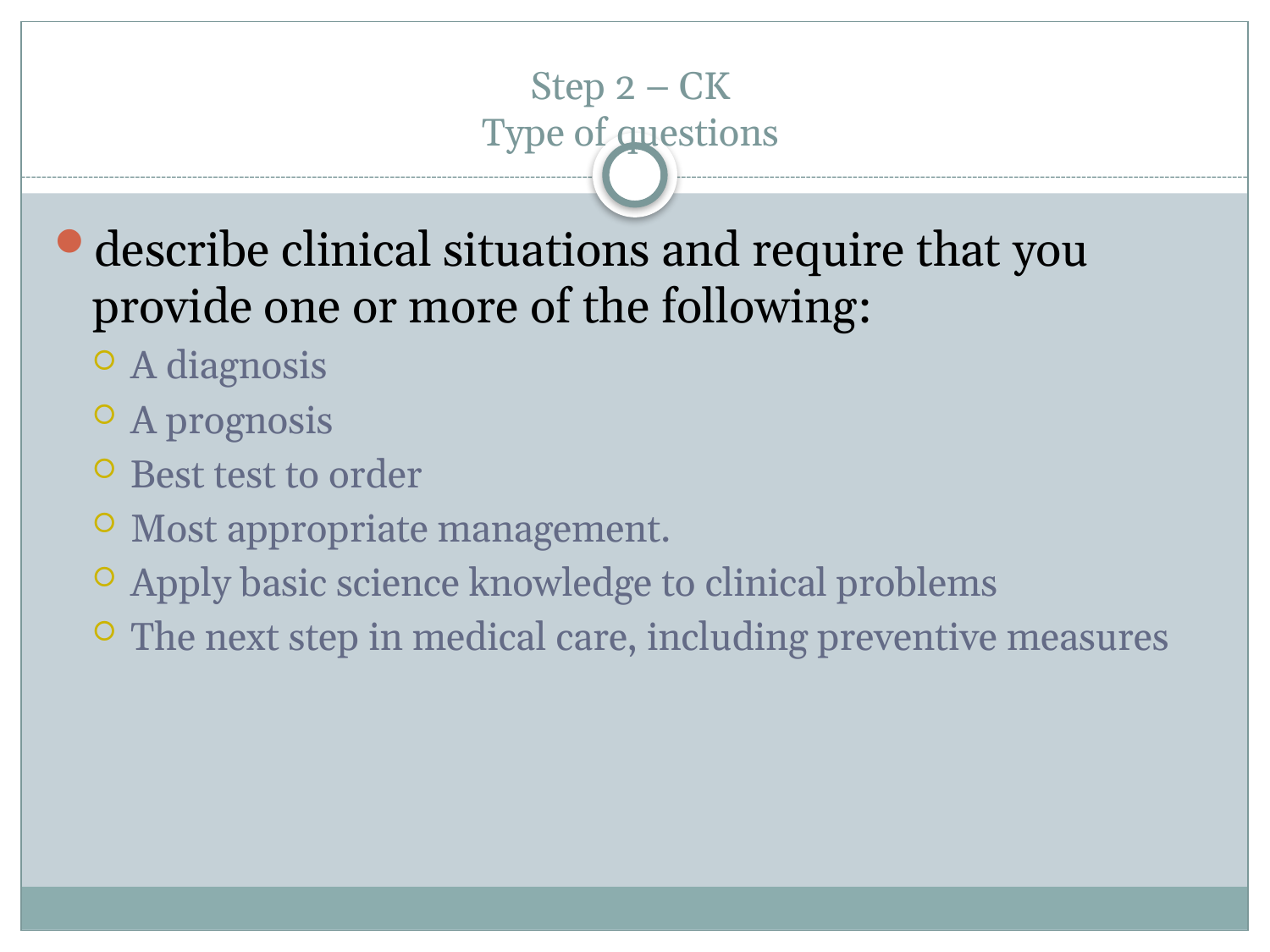

# Step 2 – CK Type of questions
describe clinical situations and require that you provide one or more of the following:
A diagnosis
A prognosis
Best test to order
Most appropriate management.
Apply basic science knowledge to clinical problems
The next step in medical care, including preventive measures